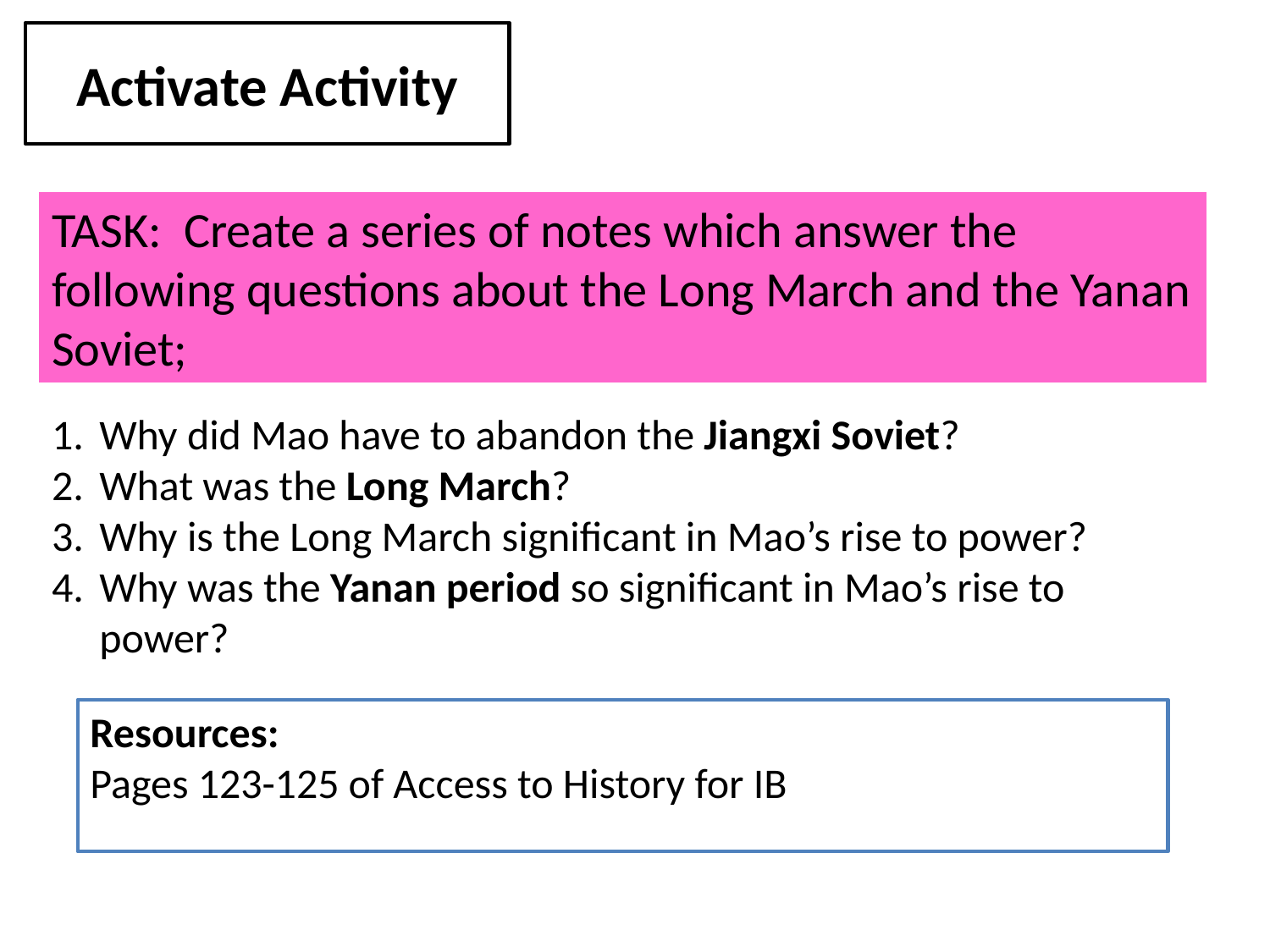

Activate Activity
TASK:  Create a series of notes which answer the following questions about the Long March and the Yanan Soviet;
Why did Mao have to abandon the Jiangxi Soviet?
What was the Long March?
Why is the Long March significant in Mao’s rise to power?
Why was the Yanan period so significant in Mao’s rise to power?
Resources:
Pages 123-125 of Access to History for IB